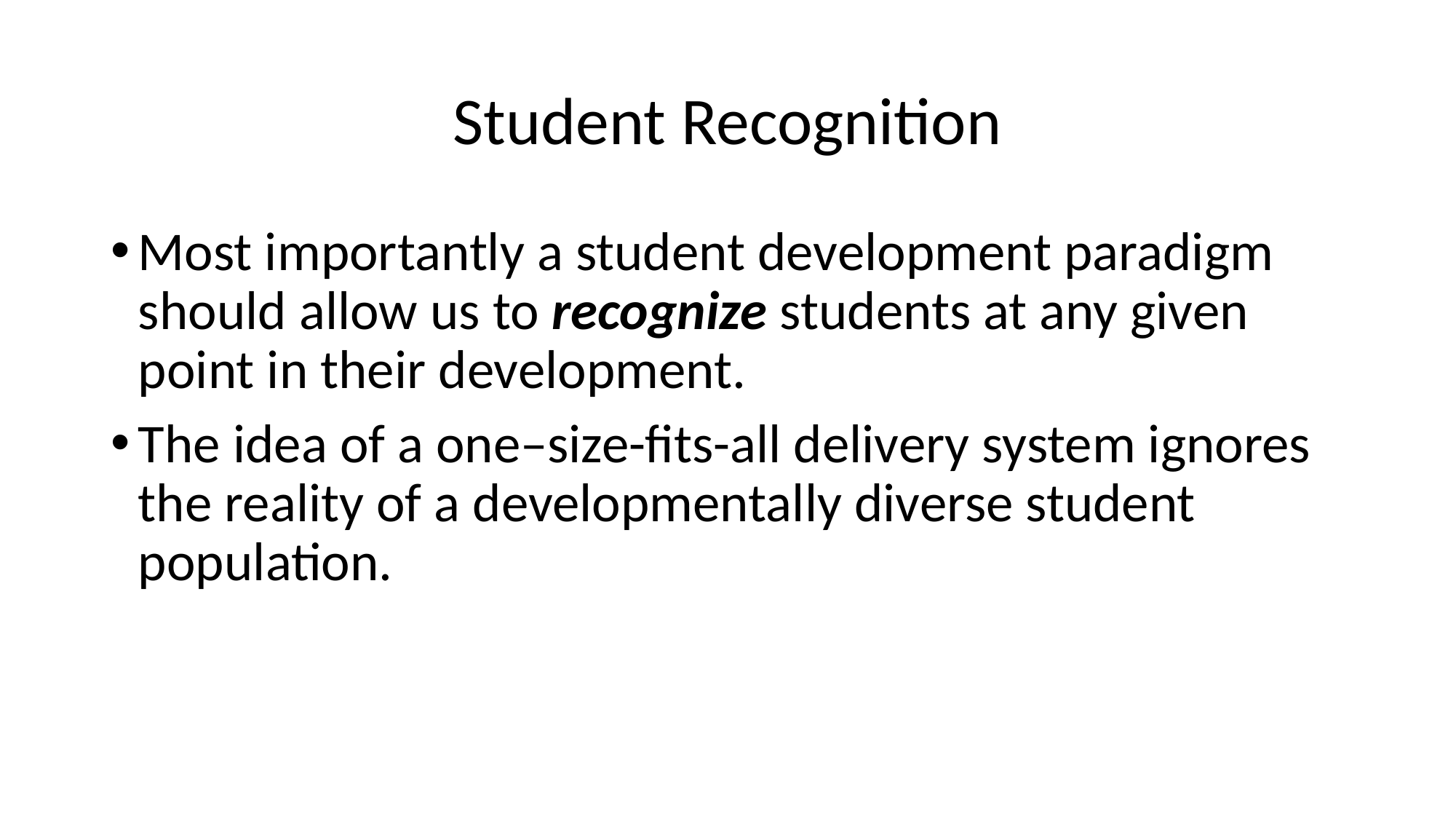

# Student Recognition
Most importantly a student development paradigm should allow us to recognize students at any given point in their development.
The idea of a one–size-fits-all delivery system ignores the reality of a developmentally diverse student population.